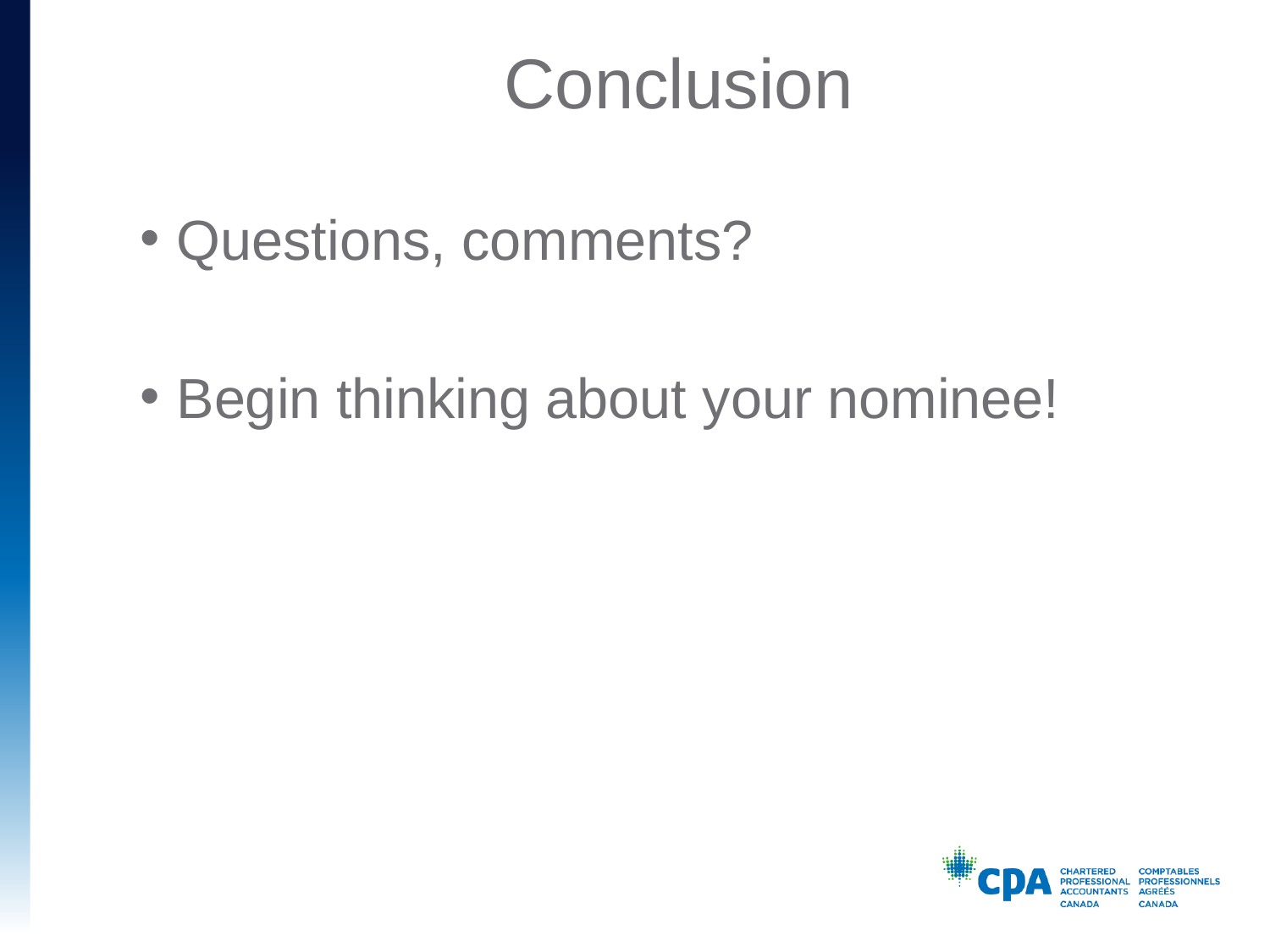

# Conclusion
Questions, comments?

Begin thinking about your nominee!